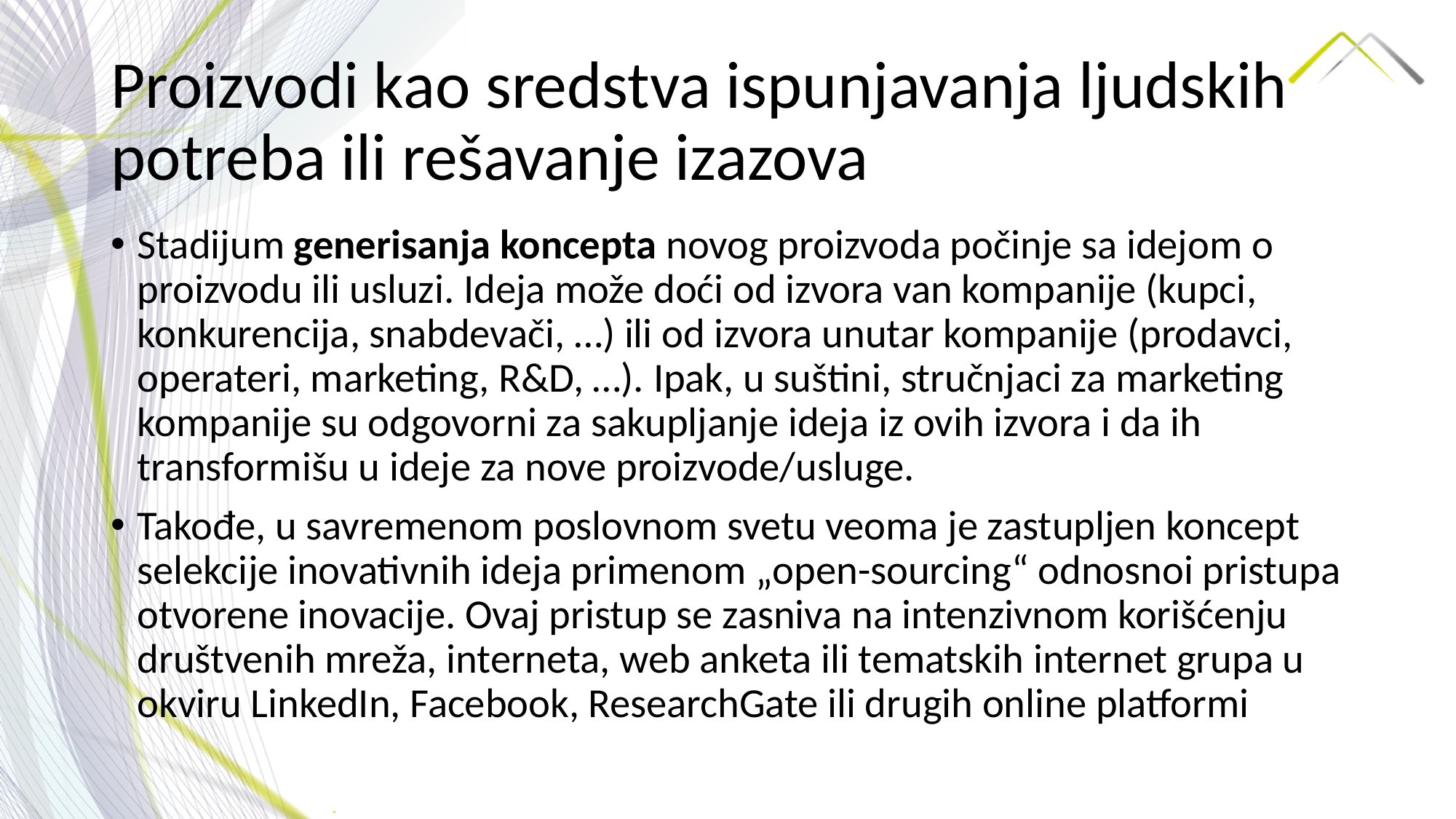

# Proizvodi kao sredstva ispunjavanja ljudskih potreba ili rešavanje izazova
Stadijum generisanja koncepta novog proizvoda počinje sa idejom o proizvodu ili usluzi. Ideja može doći od izvora van kompanije (kupci, konkurencija, snabdevači, …) ili od izvora unutar kompanije (prodavci, operateri, marketing, R&D, …). Ipak, u suštini, stručnjaci za marketing kompanije su odgovorni za sakupljanje ideja iz ovih izvora i da ih transformišu u ideje za nove proizvode/usluge.
Takođe, u savremenom poslovnom svetu veoma je zastupljen koncept selekcije inovativnih ideja primenom „open-sourcing“ odnosnoi pristupa otvorene inovacije. Ovaj pristup se zasniva na intenzivnom korišćenju društvenih mreža, interneta, web anketa ili tematskih internet grupa u okviru LinkedIn, Facebook, ResearchGate ili drugih online platformi